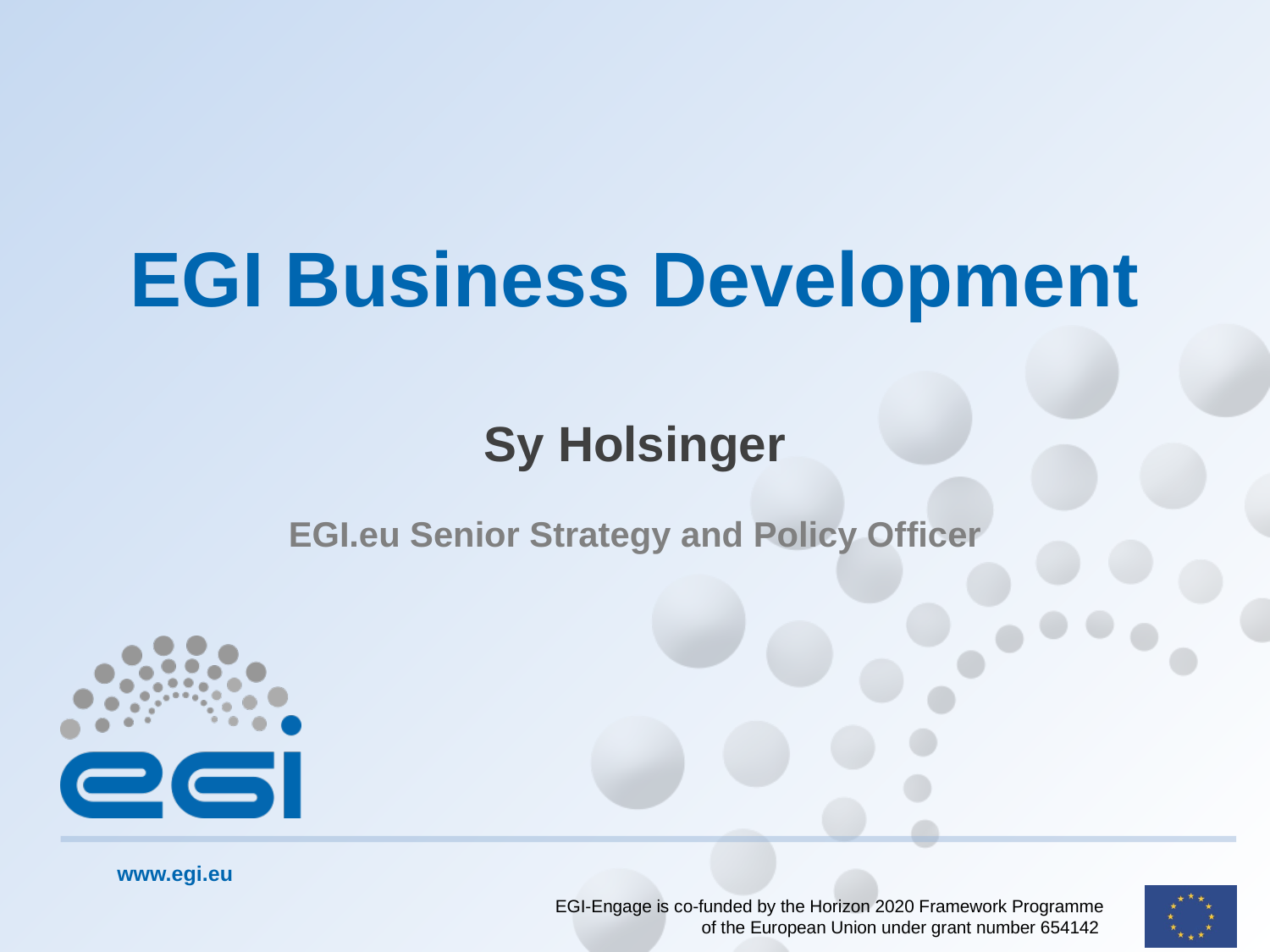

# EGI Business Development
Sy Holsinger
EGI.eu Senior Strategy and Policy Officer